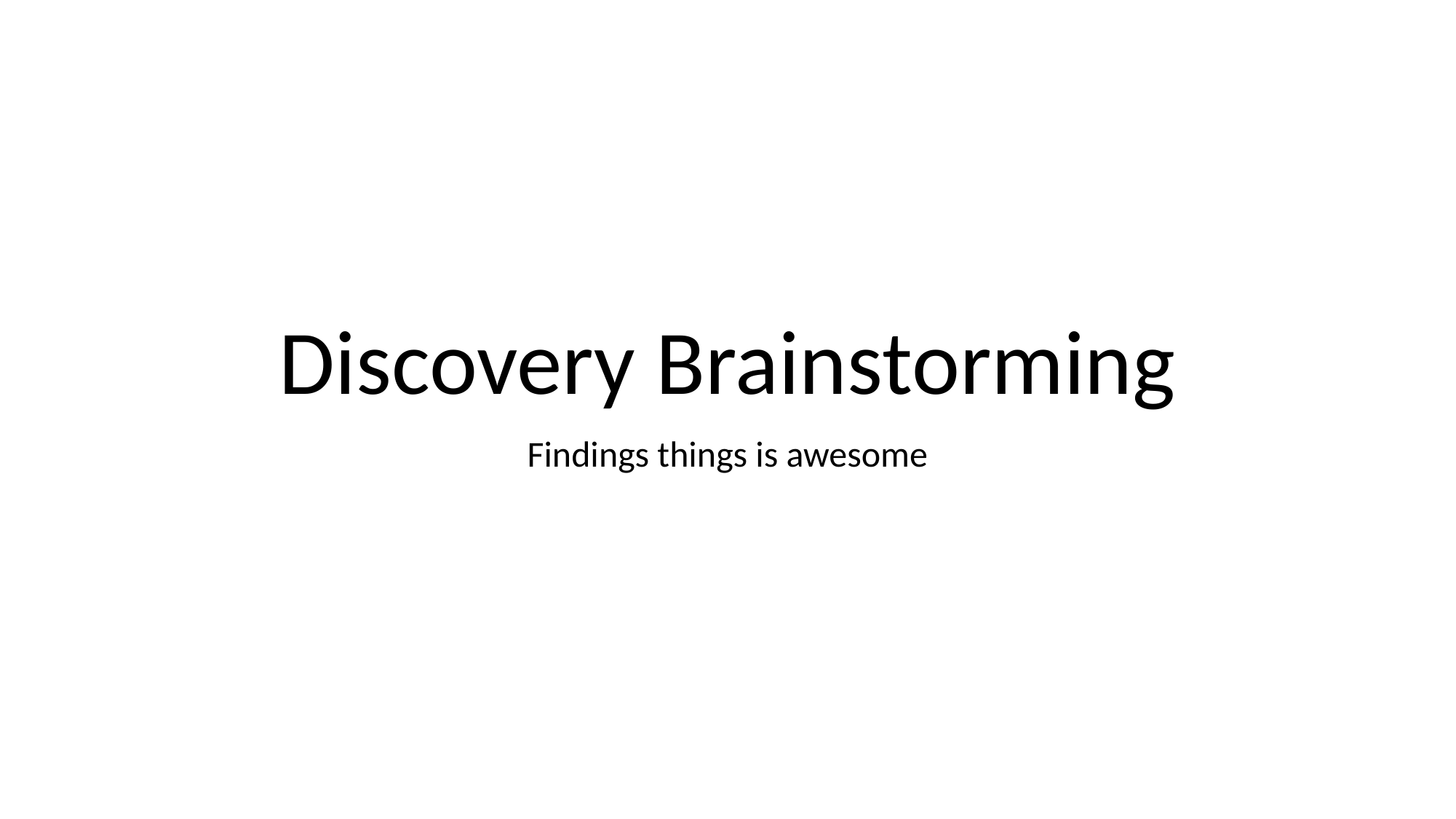

# Discovery Brainstorming
Findings things is awesome